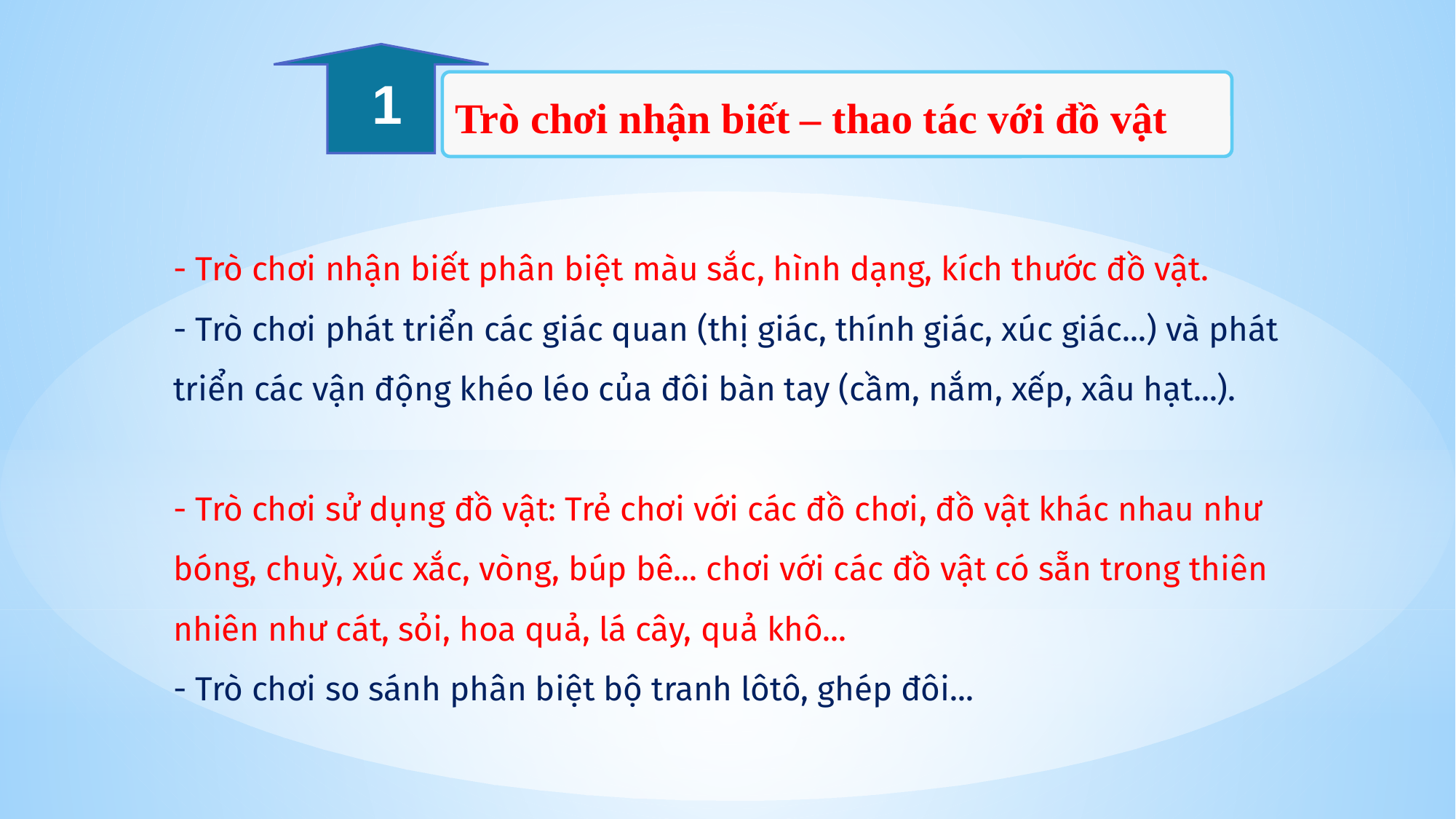

1
Trò chơi nhận biết – thao tác với đồ vật
- Trò chơi nhận biết phân biệt màu sắc, hình dạng, kích thước đồ vật.
- Trò chơi phát triển các giác quan (thị giác, thính giác, xúc giác...) và phát triển các vận động khéo léo của đôi bàn tay (cầm, nắm, xếp, xâu hạt...).

- Trò chơi sử dụng đồ vật: Trẻ chơi với các đồ chơi, đồ vật khác nhau như bóng, chuỳ, xúc xắc, vòng, búp bê... chơi với các đồ vật có sẵn trong thiên nhiên như cát, sỏi, hoa quả, lá cây, quả khô...
- Trò chơi so sánh phân biệt bộ tranh lôtô, ghép đôi...